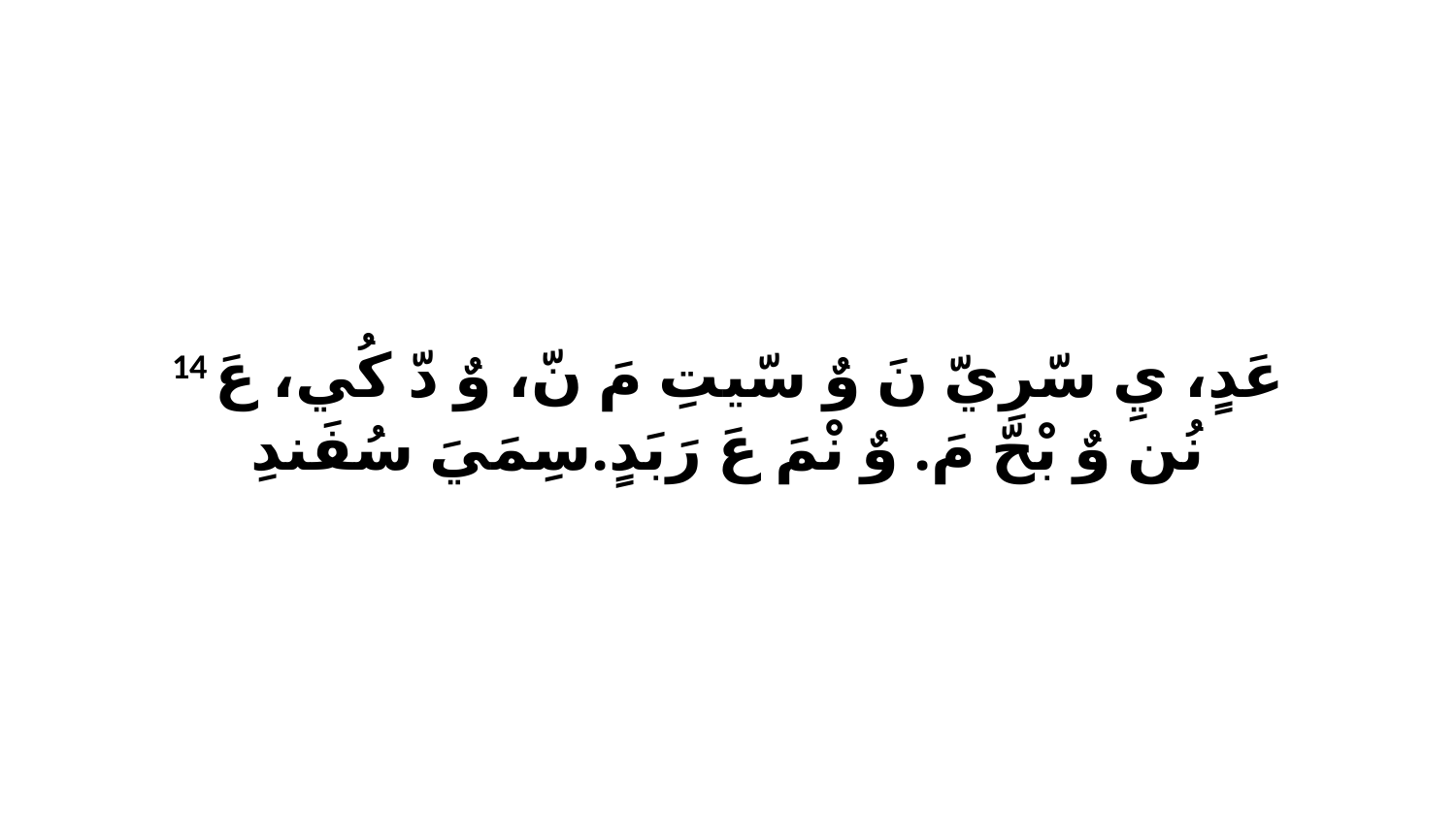

14 عَدٍ، يِ سّرِيّ نَ وٌ سّيتِ مَ نّ، وٌ دّ كُي، عَ نُن وٌ بْحّ مَ. وٌ نْمَ عَ رَبَدٍ.سِمَيَ سُفَندِ